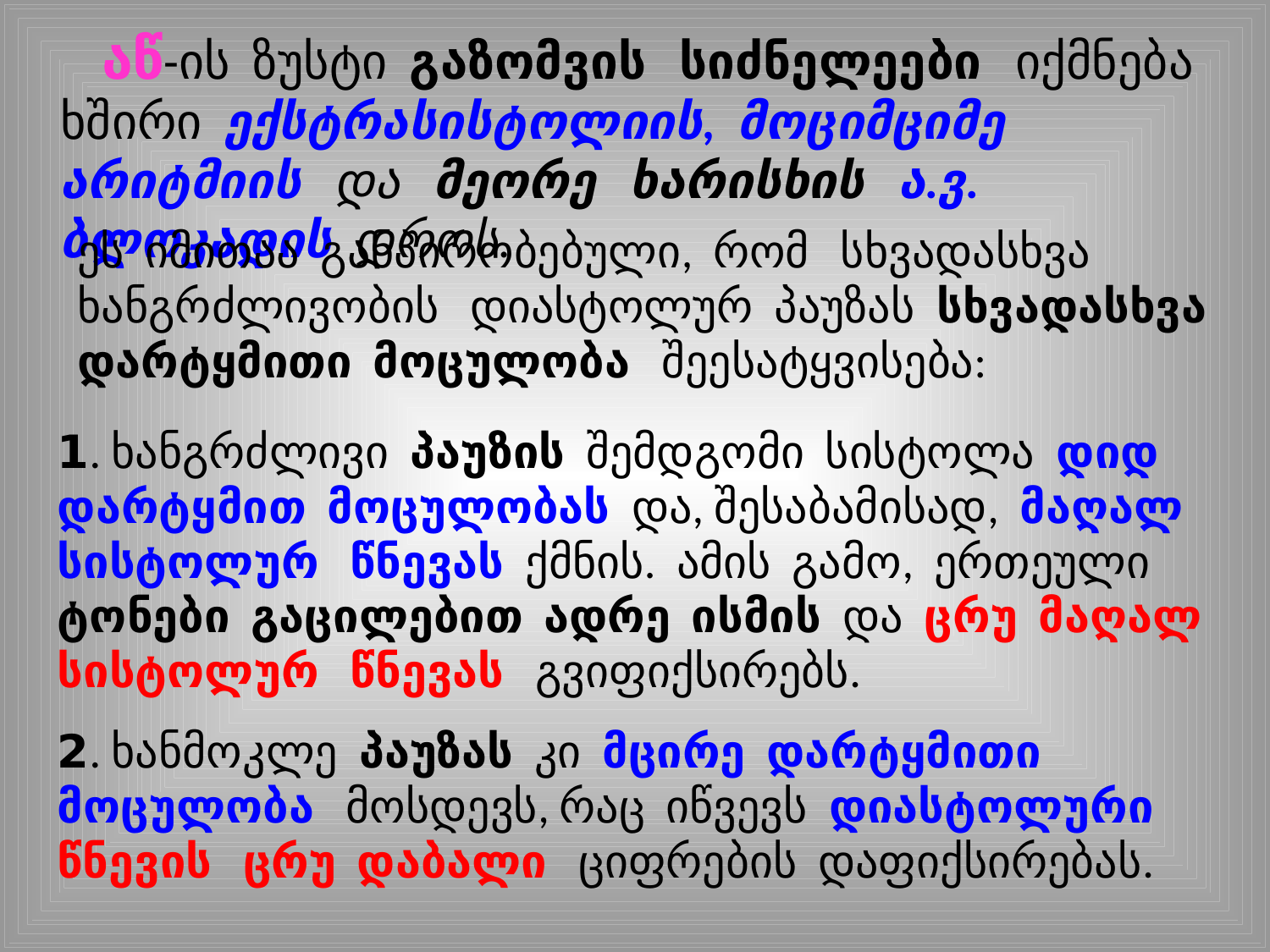

აწ-ის  ზუსტი  გაზომვის   სიძნელეები   იქმნება ხშირი  ექსტრასისტოლიის,  მოციმციმე   არიტმიის   და   მეორე   ხარისხის   ა.ვ.  ბლოკადის  დროს.

ეს  იმითაა  განპირობებული,  რომ   სხვადასხვა ხანგრძლივობის   დიასტოლურ  პაუზას  სხვადასხვა  დარტყმითი  მოცულობა   შეესატყვისება:
1. ხანგრძლივი  პაუზის  შემდგომი  სისტოლა  დიდ  დარტყმით  მოცულობას  და, შესაბამისად,  მაღალ  სისტოლურ   წნევას  ქმნის.  ამის  გამო,  ერთეული  ტონები  გაცილებით  ადრე  ისმის  და  ცრუ  მაღალ სისტოლურ   წნევას   გვიფიქსირებს.
2. ხანმოკლე  პაუზას  კი  მცირე  დარტყმითი  მოცულობა   მოსდევს, რაც  იწვევს  დიასტოლური   წნევის   ცრუ  დაბალი   ციფრების  დაფიქსირებას.